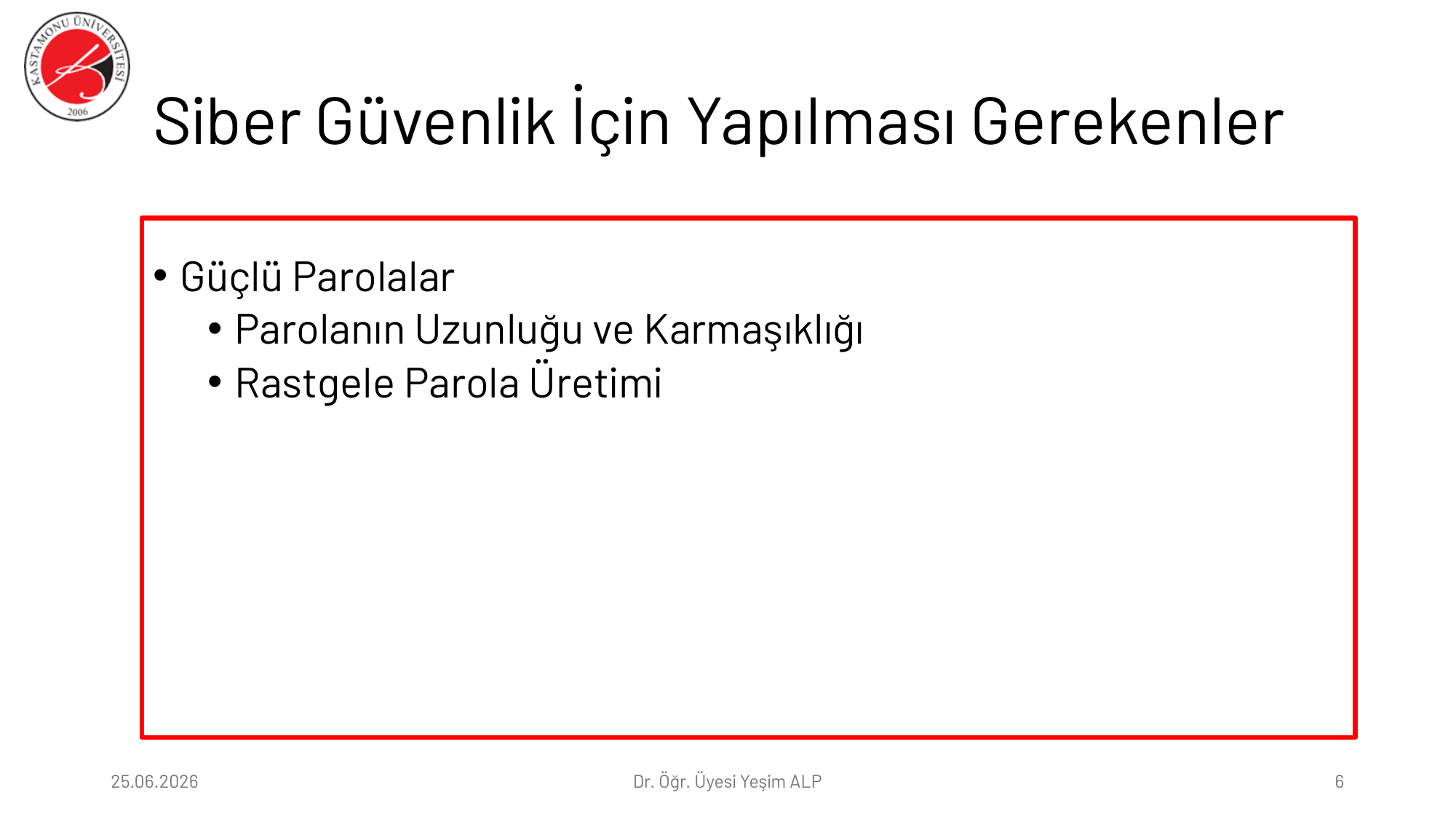

# Siber Güvenlik İçin Yapılması Gerekenler
Güçlü Parolalar
Parolanın Uzunluğu ve Karmaşıklığı
Rastgele Parola Üretimi
25.06.2026
Dr. Öğr. Üyesi Yeşim ALP
6